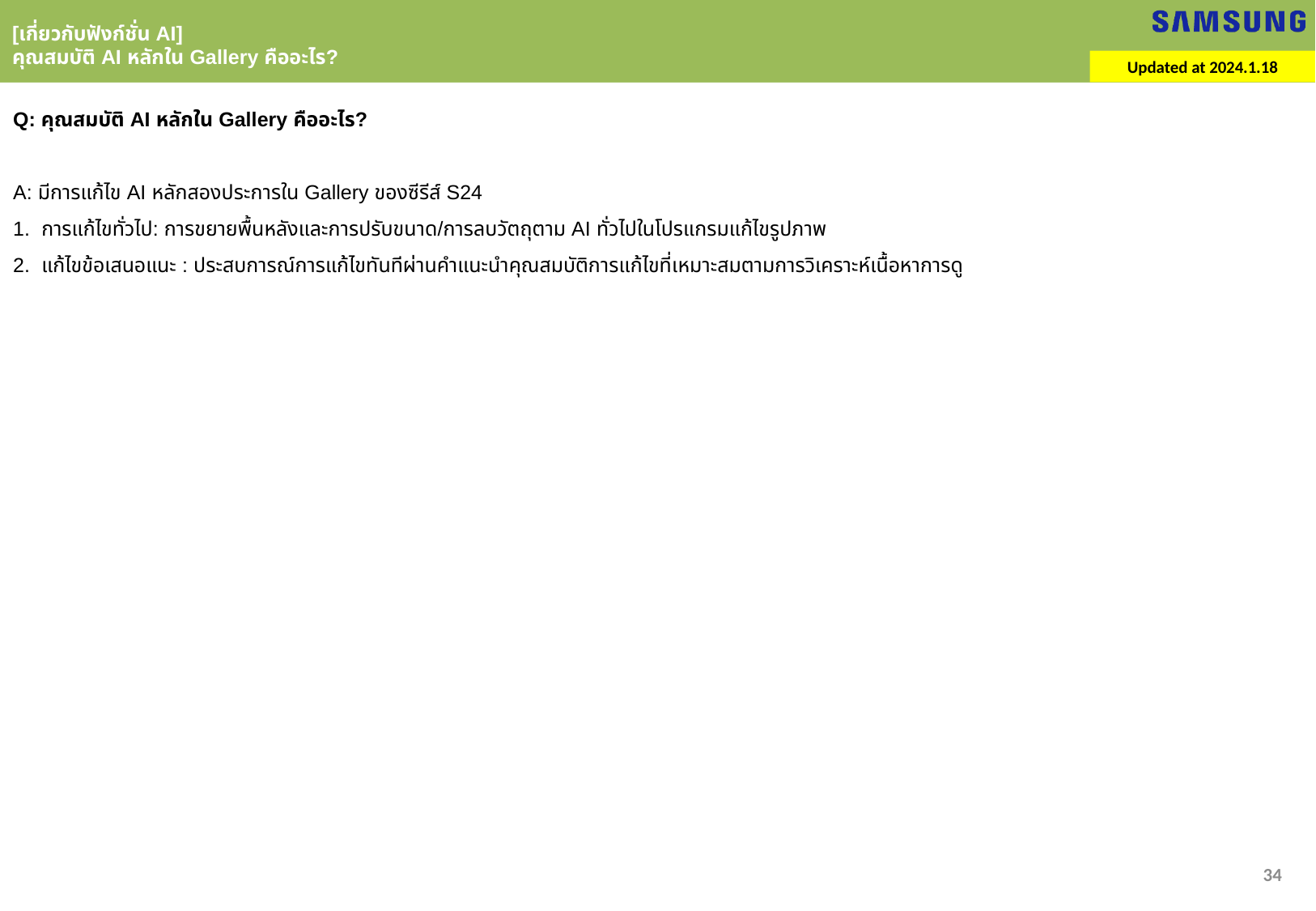

[เกี่ยวกับฟังก์ชั่น AI]
คุณสมบัติ AI หลักใน Gallery คืออะไร?
Updated at 2024.1.18
Q: คุณสมบัติ AI หลักใน Gallery คืออะไร?

A: มีการแก้ไข AI หลักสองประการใน Gallery ของซีรีส์ S24
1.  การแก้ไขทั่วไป: การขยายพื้นหลังและการปรับขนาด/การลบวัตถุตาม AI ทั่วไปในโปรแกรมแก้ไขรูปภาพ
2.  แก้ไขข้อเสนอแนะ : ประสบการณ์การแก้ไขทันทีผ่านคำแนะนำคุณสมบัติการแก้ไขที่เหมาะสมตามการวิเคราะห์เนื้อหาการดู
34